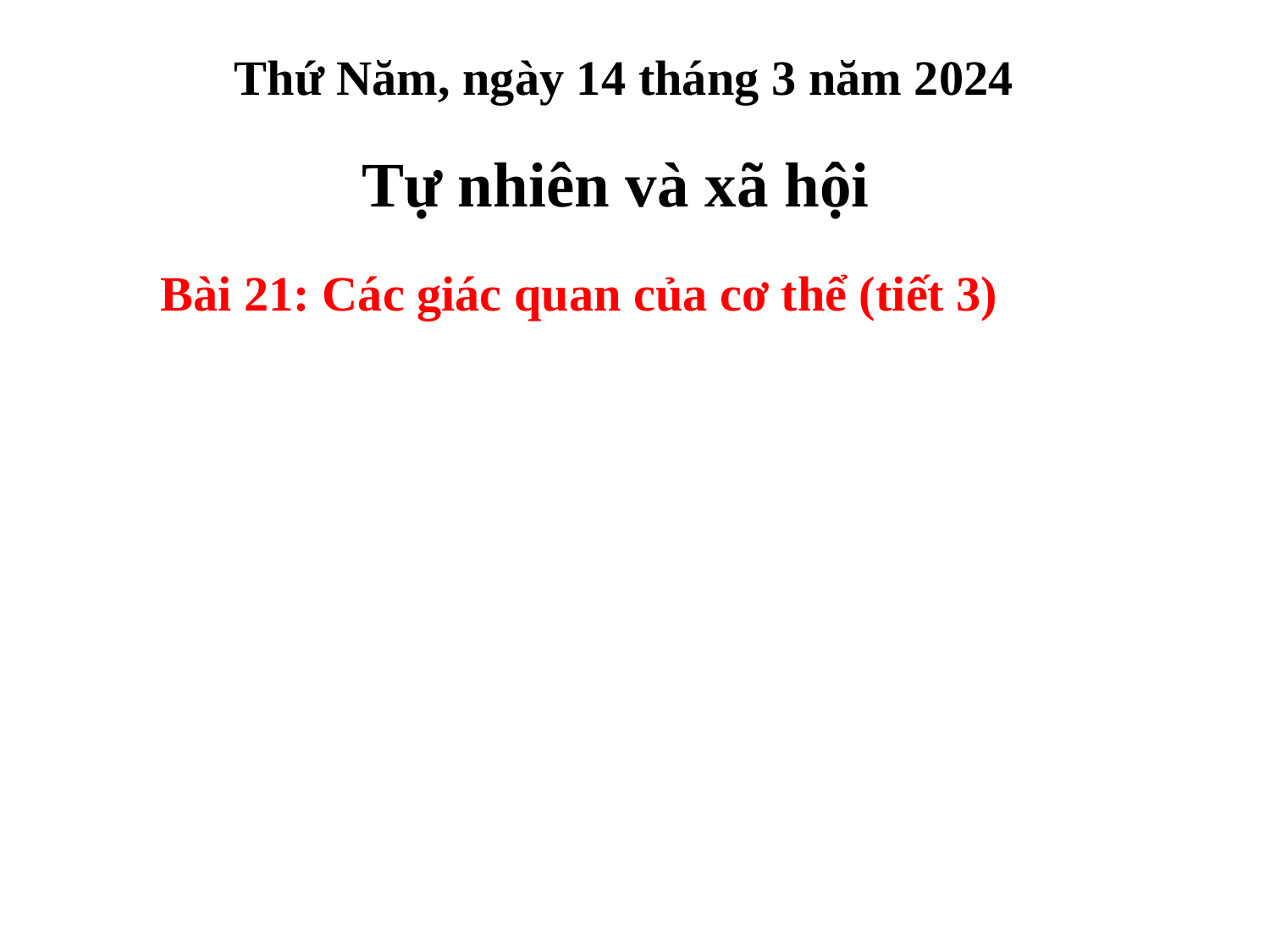

Thứ Năm, ngày 14 tháng 3 năm 2024
Tự nhiên và xã hội
Bài 21: Các giác quan của cơ thể (tiết 3)